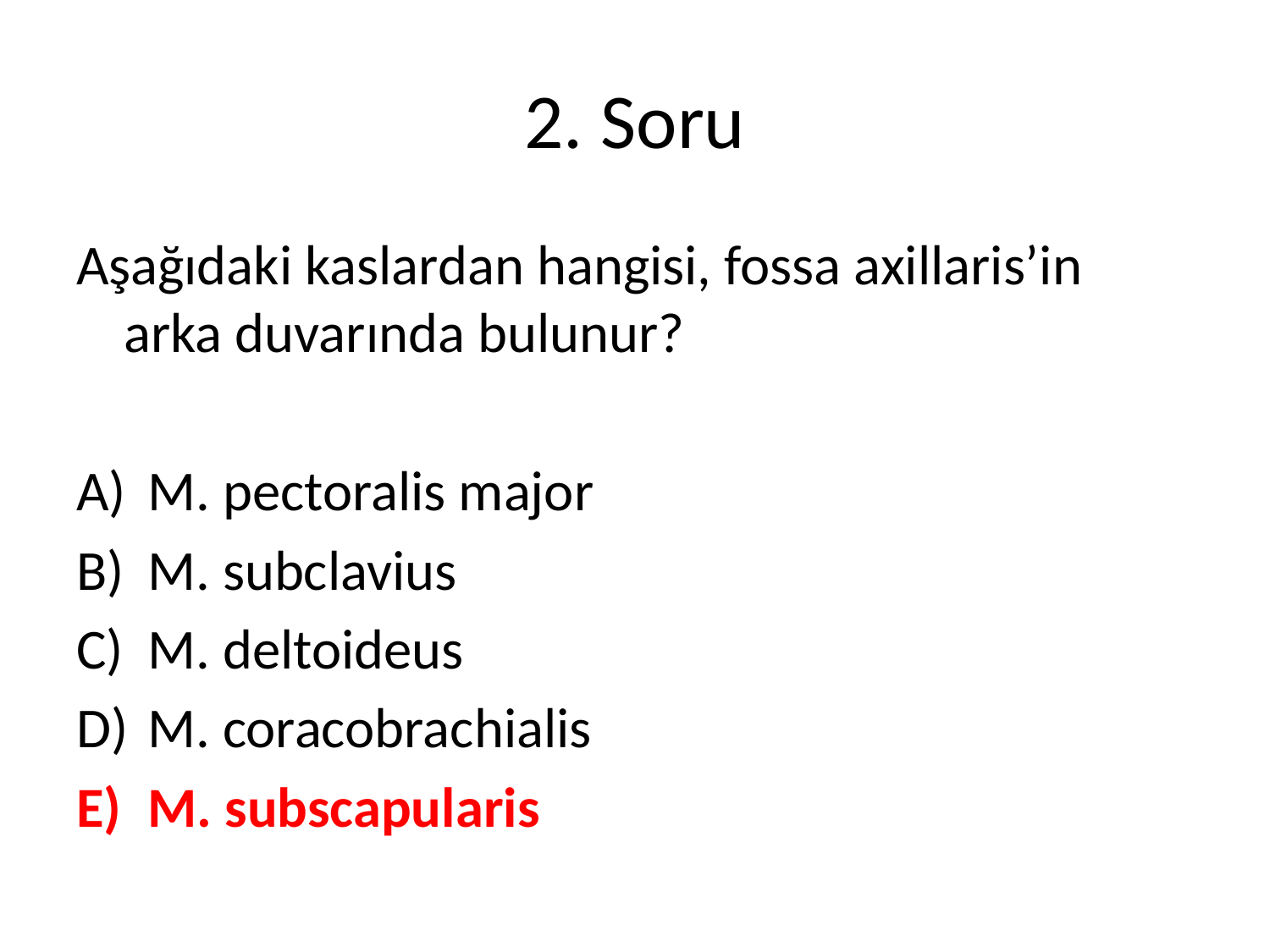

# 2. Soru
Aşağıdaki kaslardan hangisi, fossa axillaris’in arka duvarında bulunur?

M. pectoralis major
M. subclavius
M. deltoideus
M. coracobrachialis
M. subscapularis